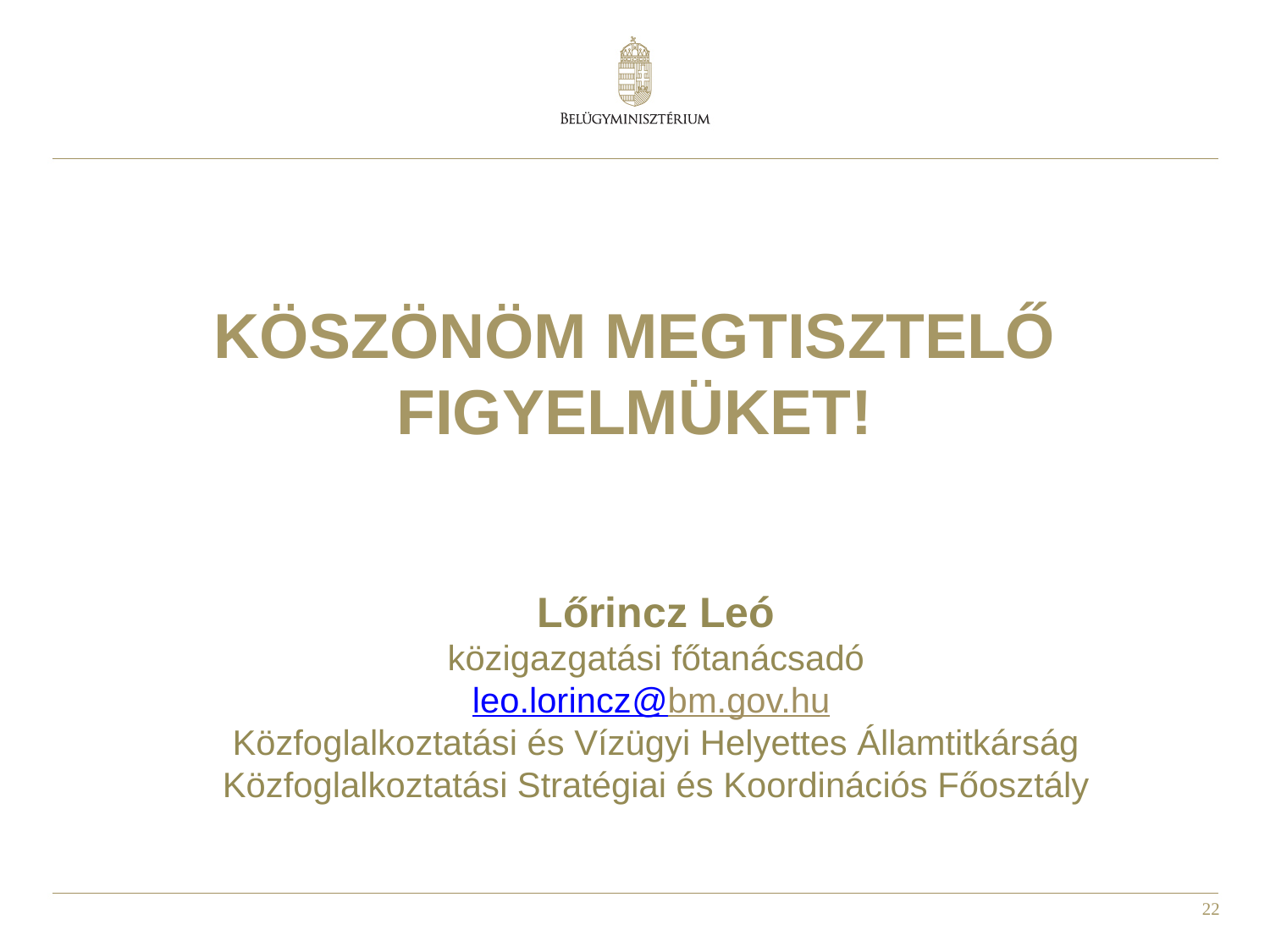

# KÖSZÖNÖM MEGTISZTELŐ FIGYELMÜKET!
Lőrincz Leó
közigazgatási főtanácsadó
leo.lorincz@bm.gov.hu
Közfoglalkoztatási és Vízügyi Helyettes Államtitkárság
Közfoglalkoztatási Stratégiai és Koordinációs Főosztály